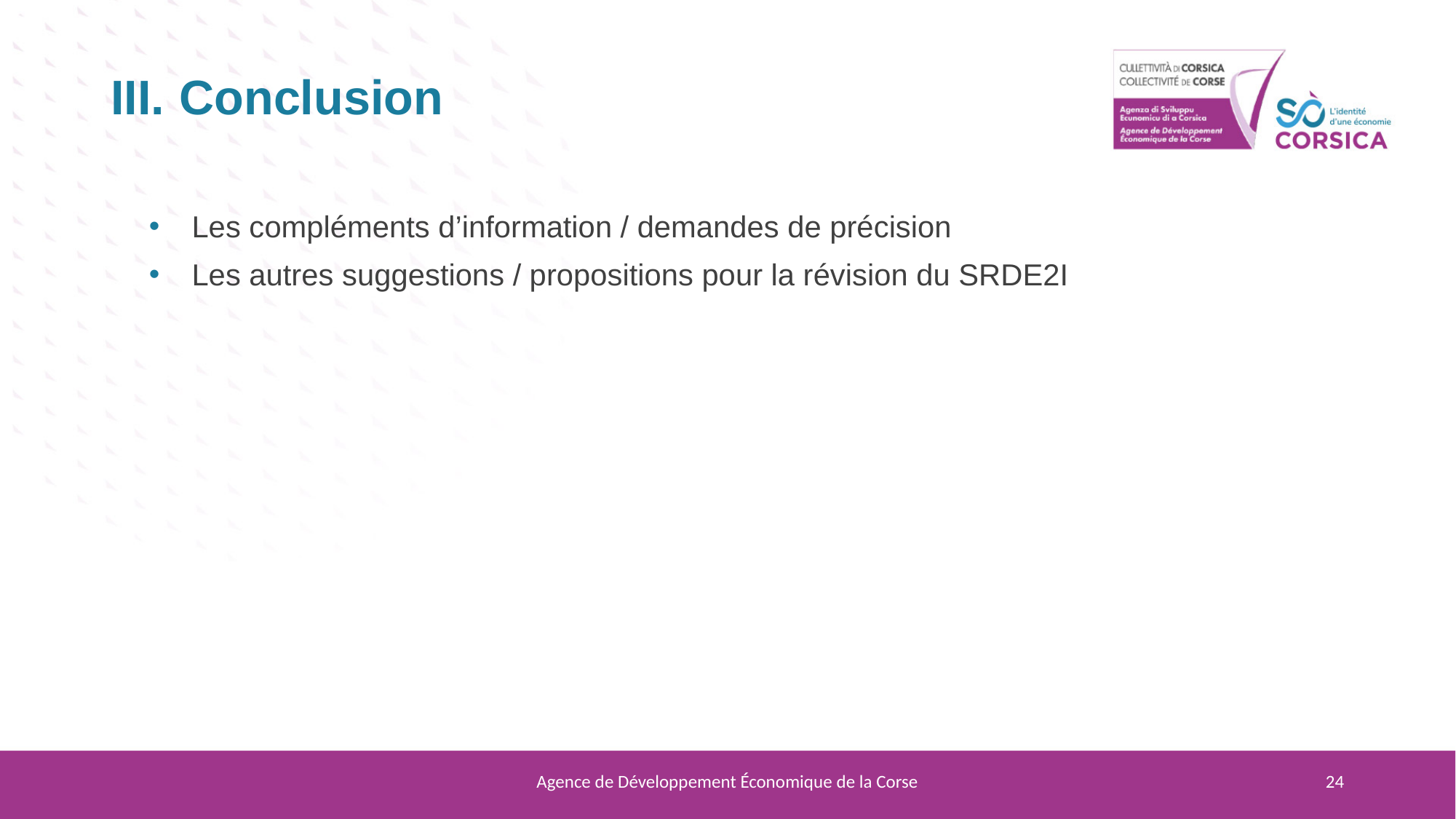

# Conclusion

Les compléments d’information / demandes de précision
Les autres suggestions / propositions pour la révision du SRDE2I

Agence de Développement Économique de la Corse
24